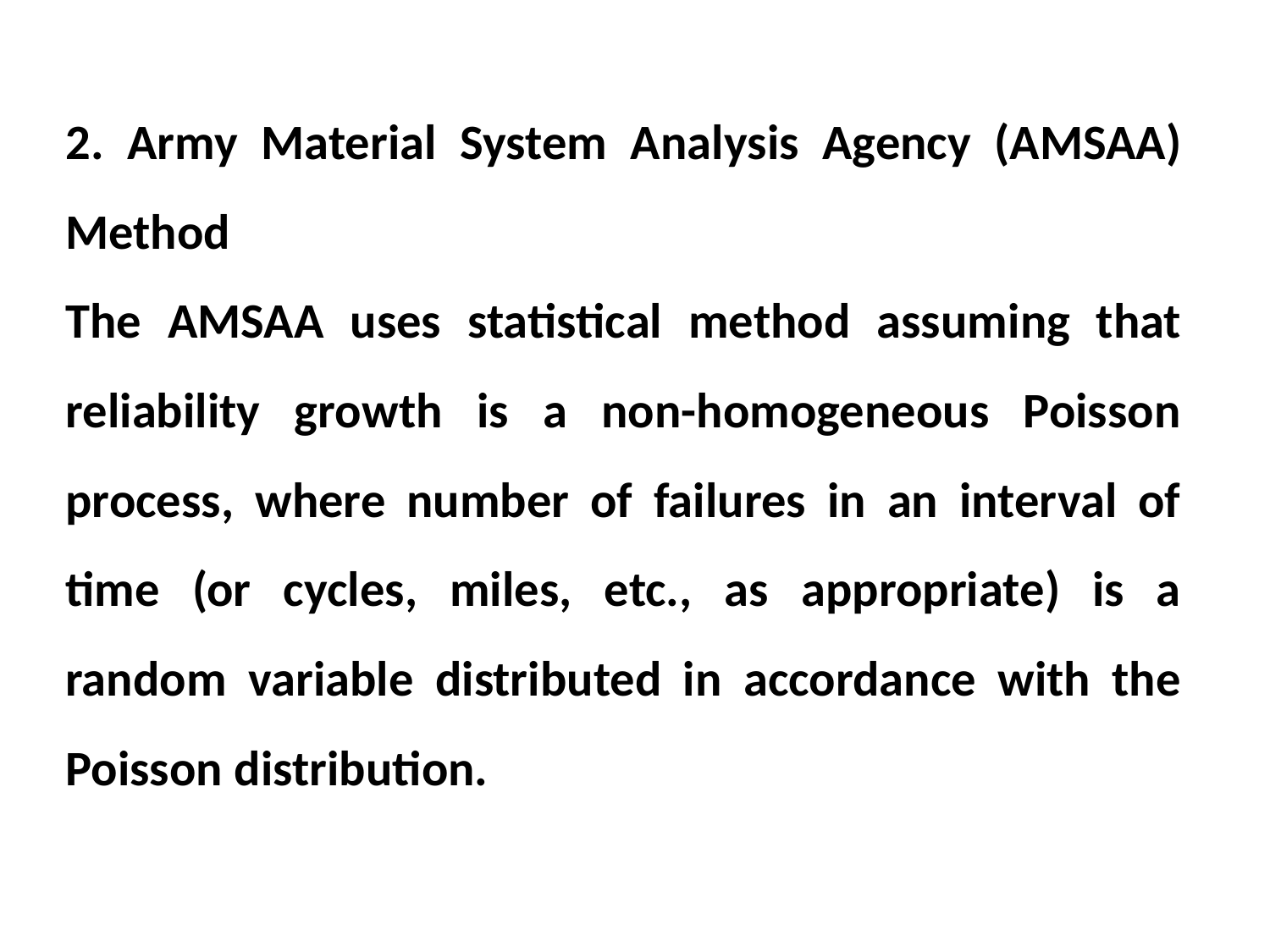

2. Army Material System Analysis Agency (AMSAA) Method
The AMSAA uses statistical method assuming that reliability growth is a non-homogeneous Poisson process, where number of failures in an interval of time (or cycles, miles, etc., as appropriate) is a random variable distributed in accordance with the Poisson distribution.